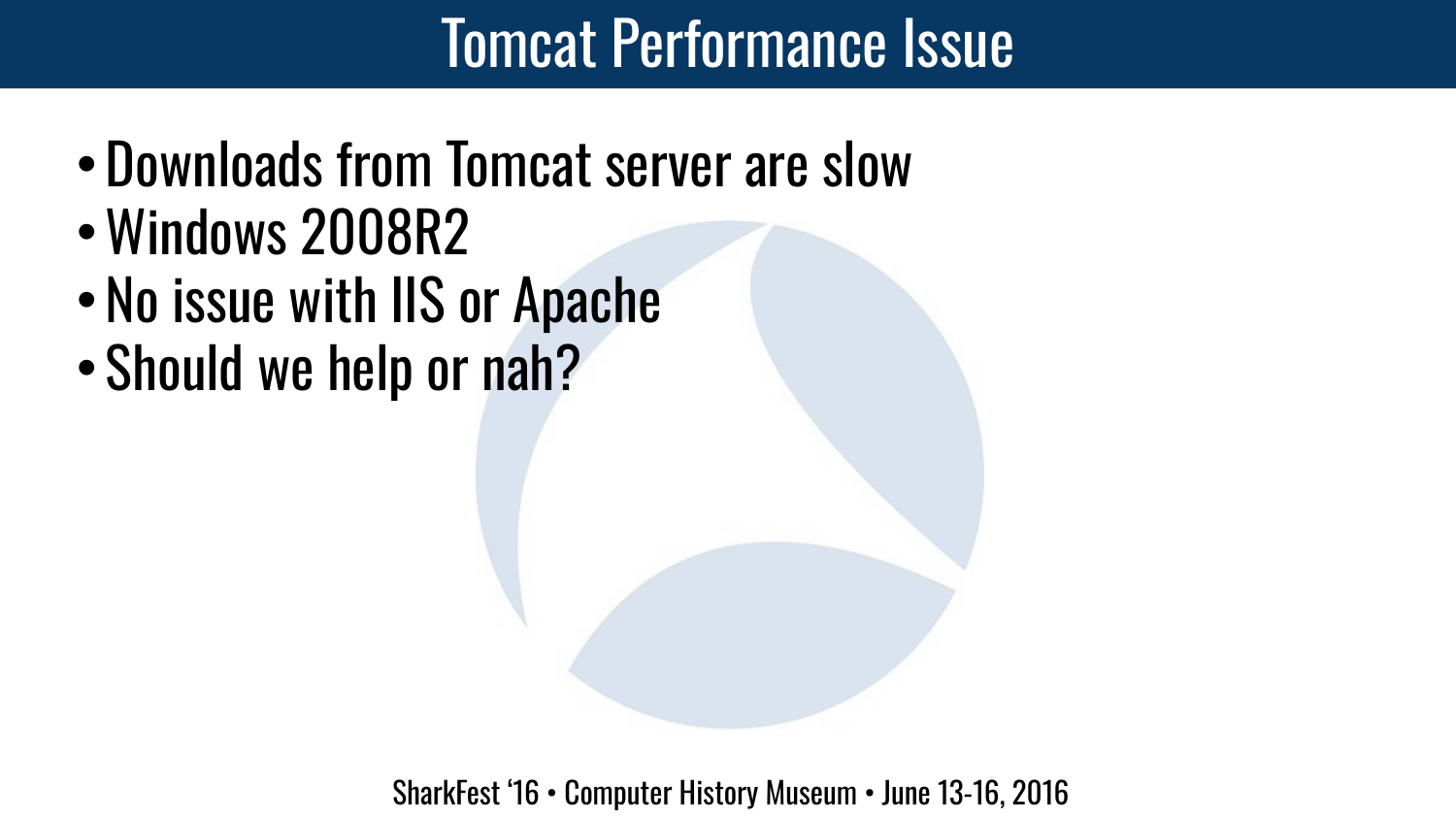

Tomcat Performance Issue
Downloads from Tomcat server are slow
Windows 2008R2
No issue with IIS or Apache
Should we help or nah?